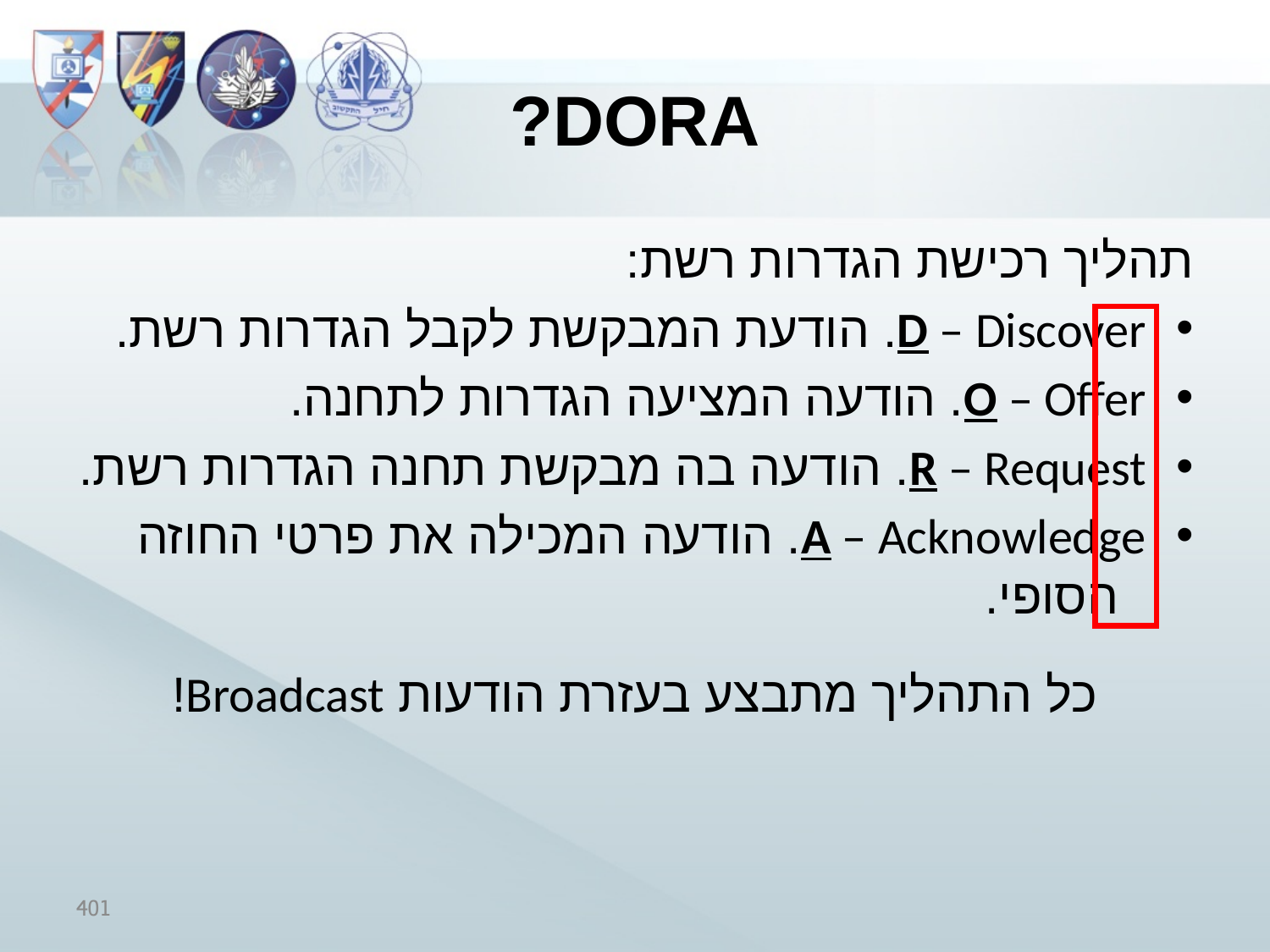

# DORA?
תהליך רכישת הגדרות רשת:
D – Discover. הודעת המבקשת לקבל הגדרות רשת.
O – Offer. הודעה המציעה הגדרות לתחנה.
R – Request. הודעה בה מבקשת תחנה הגדרות רשת.
A – Acknowledge. הודעה המכילה את פרטי החוזה 	  הסופי.

כל התהליך מתבצע בעזרת הודעות Broadcast!

401